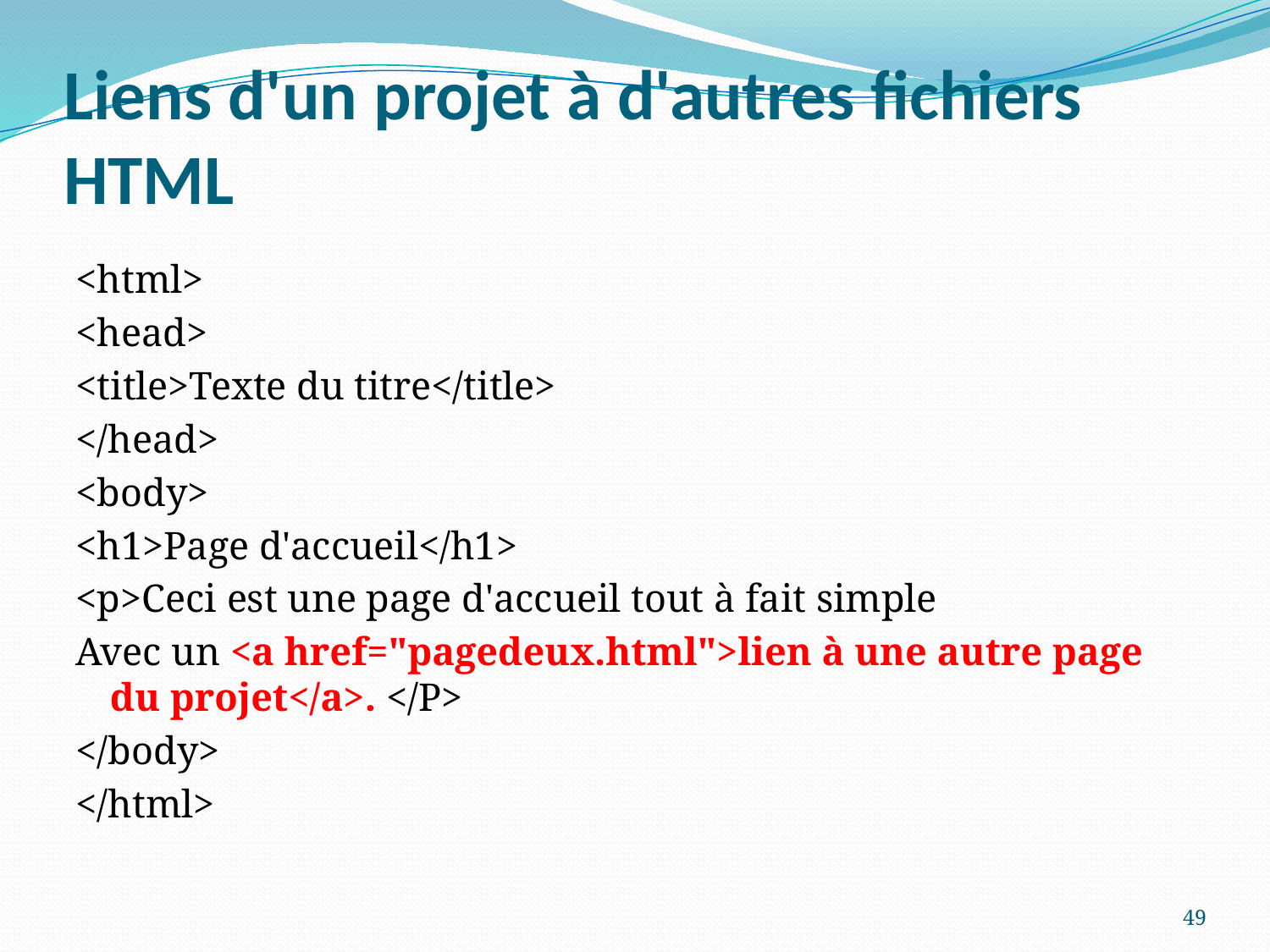

# Liens d'un projet à d'autres fichiers HTML
<html>
<head>
<title>Texte du titre</title>
</head>
<body>
<h1>Page d'accueil</h1>
<p>Ceci est une page d'accueil tout à fait simple
Avec un <a href="pagedeux.html">lien à une autre page du projet</a>. </P>
</body>
</html>
49